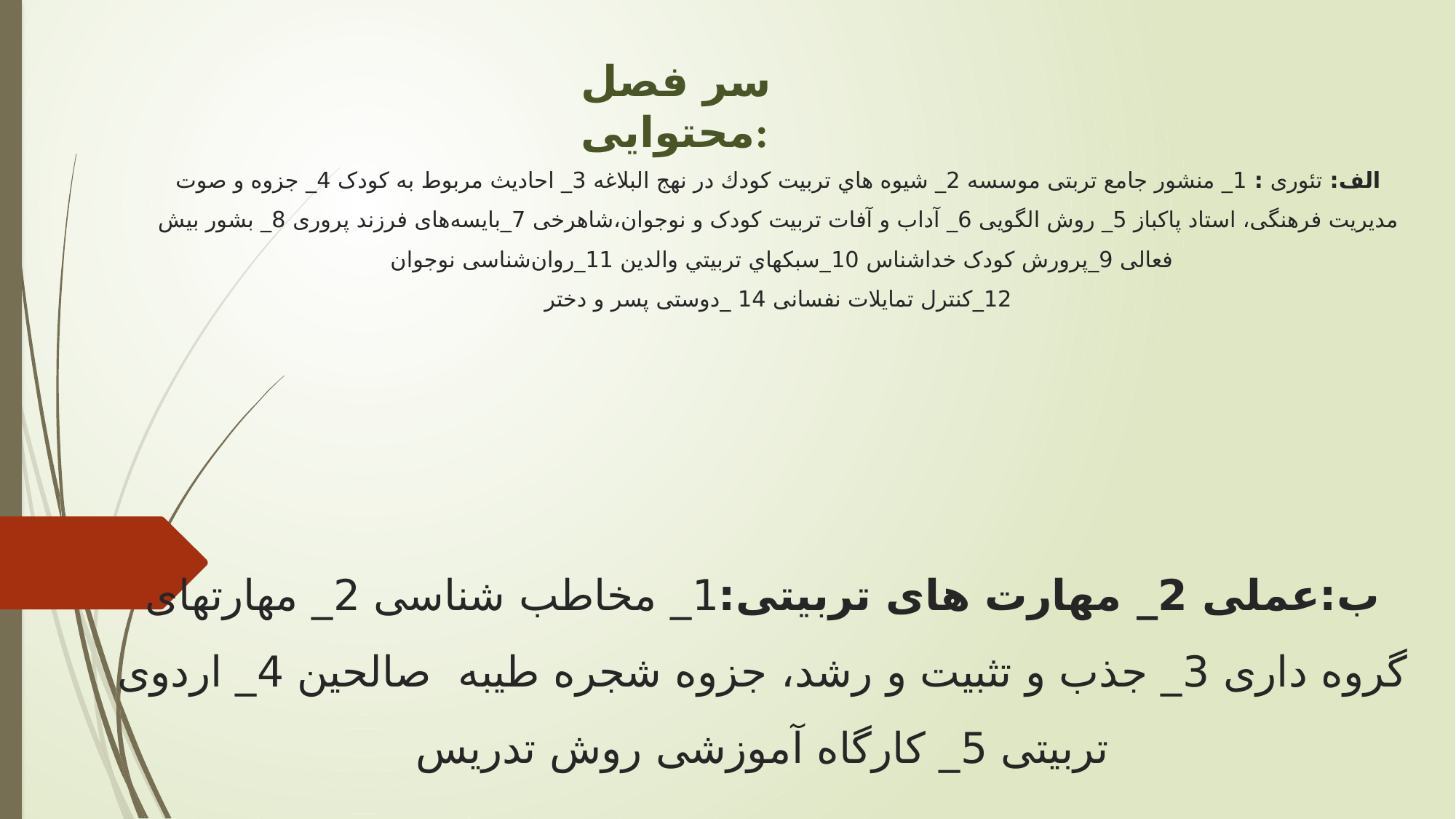

سر فصل محتوایی:
# الف: تئوری : 1_ منشور جامع تربتی موسسه 2_ شيوه هاي تربيت كودك در نهج البلاغه 3_ احادیث مربوط به کودک 4_ جزوه و صوت مدیریت فرهنگی، استاد پاکباز 5_ روش الگویی 6_ آداب و آفات تربيت کودک و نوجوان،شاهرخی 7_بایسه‌های فرزند پروری 8_ بشور بیش فعالی 9_پرورش کودک خداشناس 10_سبکهاي تربيتي والدين 11_روان‌شناسی نوجوان 12_کنترل تمایلات نفسانی 14 _دوستی پسر و دختر
ب:عملی 2_ مهارت های تربیتی:1_ مخاطب شناسی 2_ مهارتهای گروه داری 3_ جذب و تثبیت و رشد، جزوه شجره طیبه  صالحین 4_ اردوی تربیتی 5_ کارگاه آموزشی روش تدریس